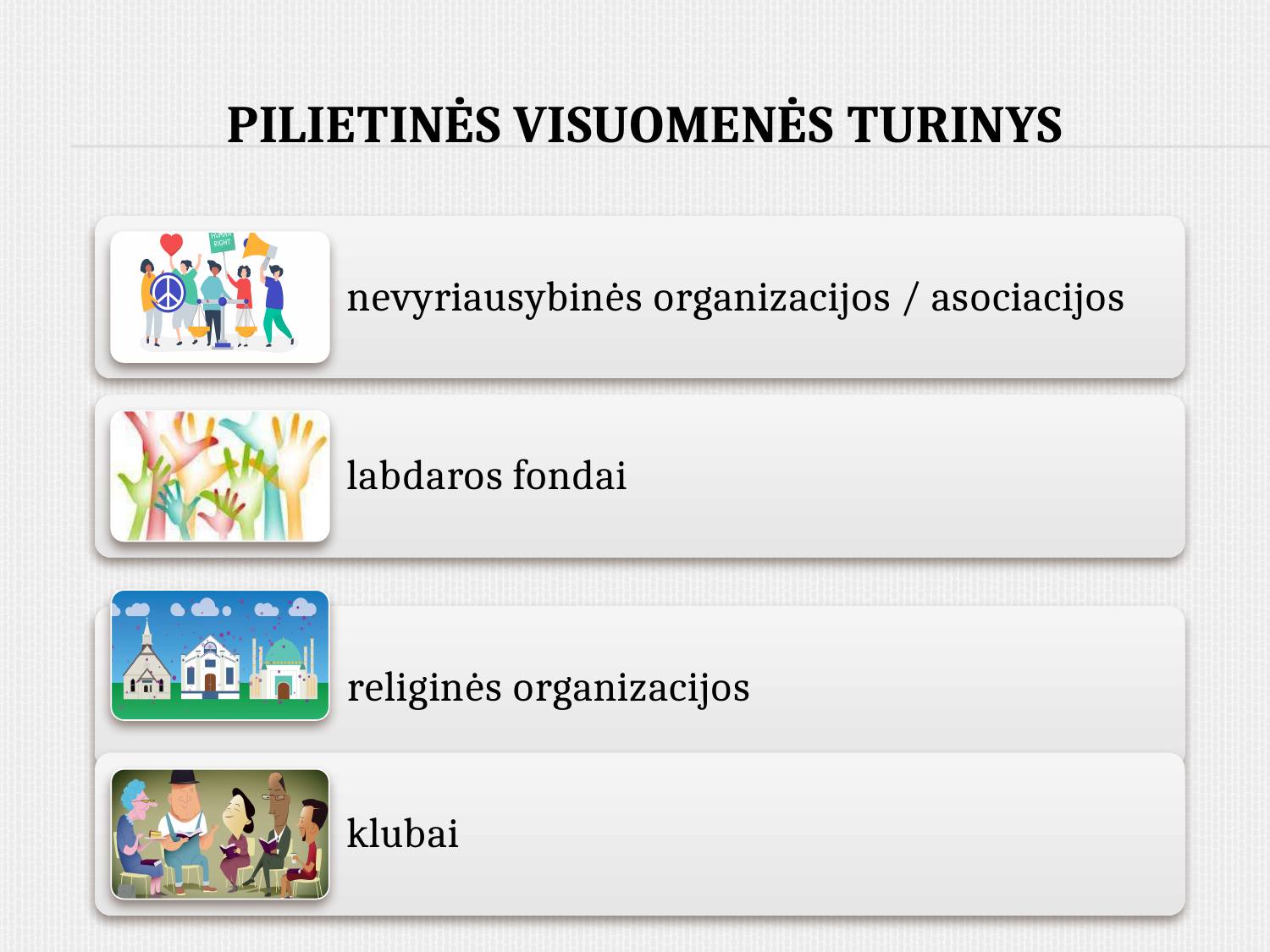

# PILIETINĖS VISUOMENĖS TURINYS
nevyriausybinės organizacijos / asociacijos
labdaros fondai
religinės organizacijos
klubai